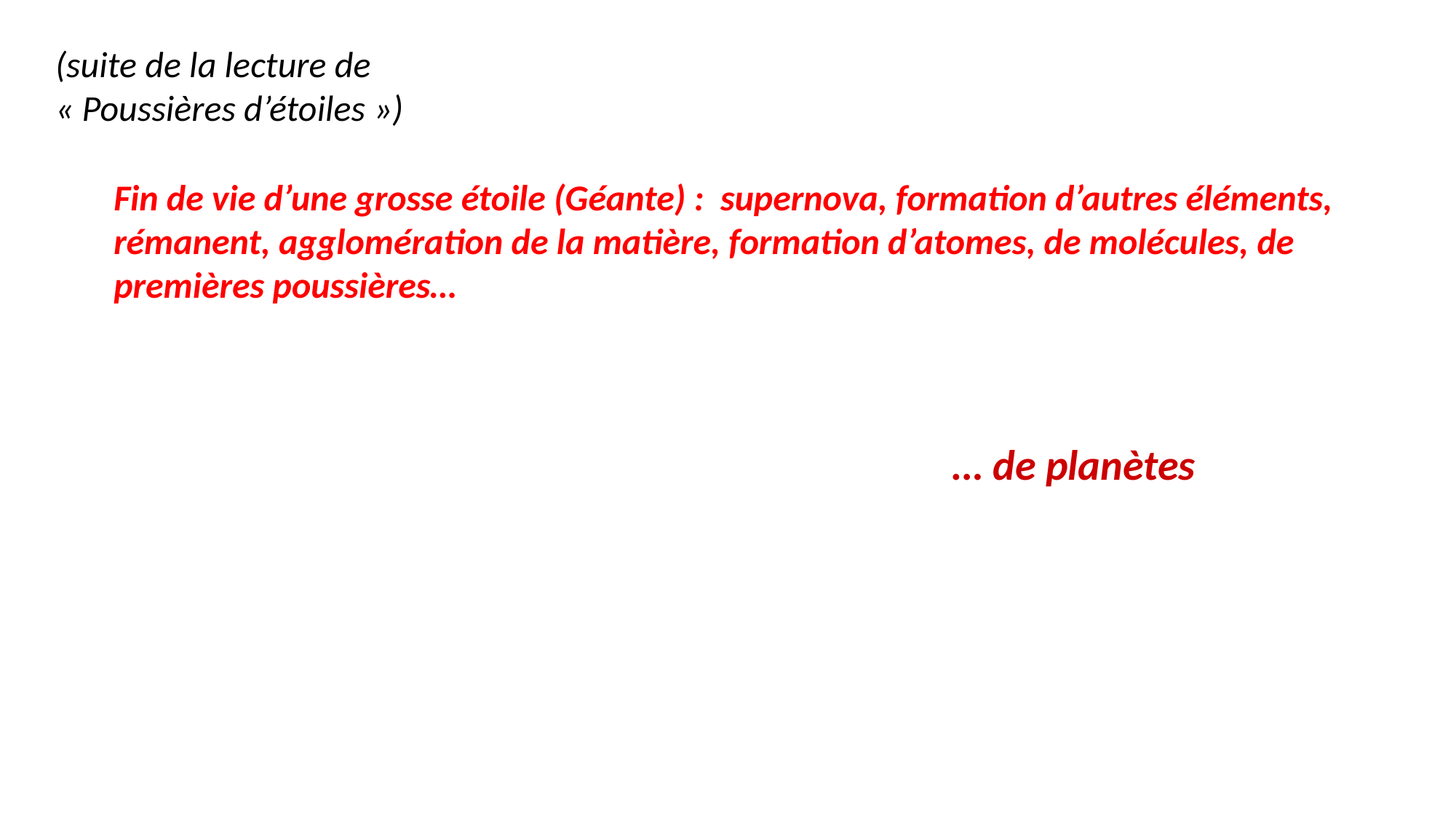

(suite de la lecture de « Poussières d’étoiles »)
Fin de vie d’une grosse étoile (Géante) :  supernova, formation d’autres éléments, rémanent, agglomération de la matière, formation d’atomes, de molécules, de premières poussières…
… de planètes